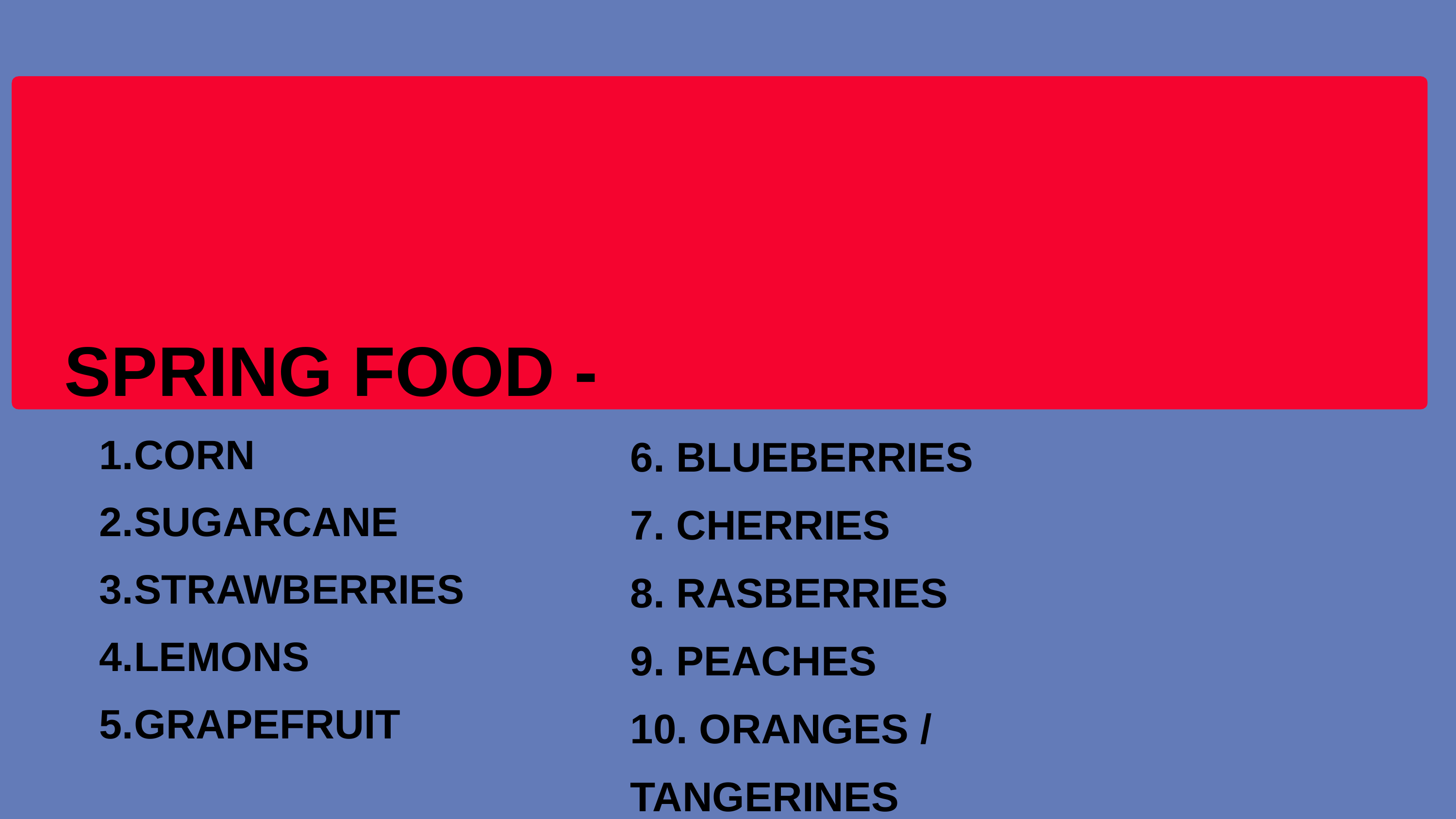

SPRING FOOD -
CORN
SUGARCANE
STRAWBERRIES
LEMONS
GRAPEFRUIT
6. BLUEBERRIES
7. CHERRIES
8. RASBERRIES
9. PEACHES
10. ORANGES / TANGERINES